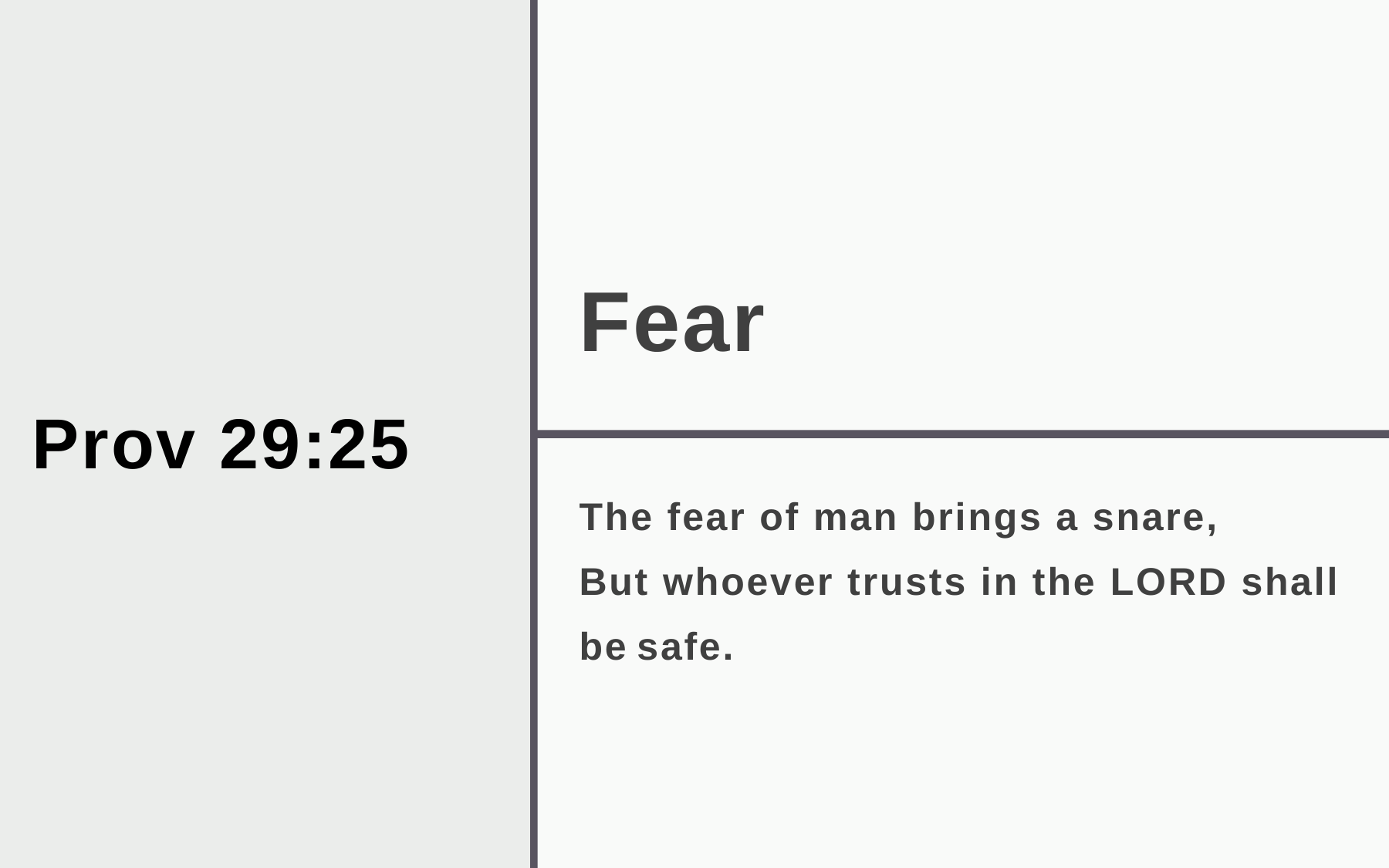

# Prov 29:25

Fear
The fear of man brings a snare,
But whoever trusts in the Lord shall be safe.